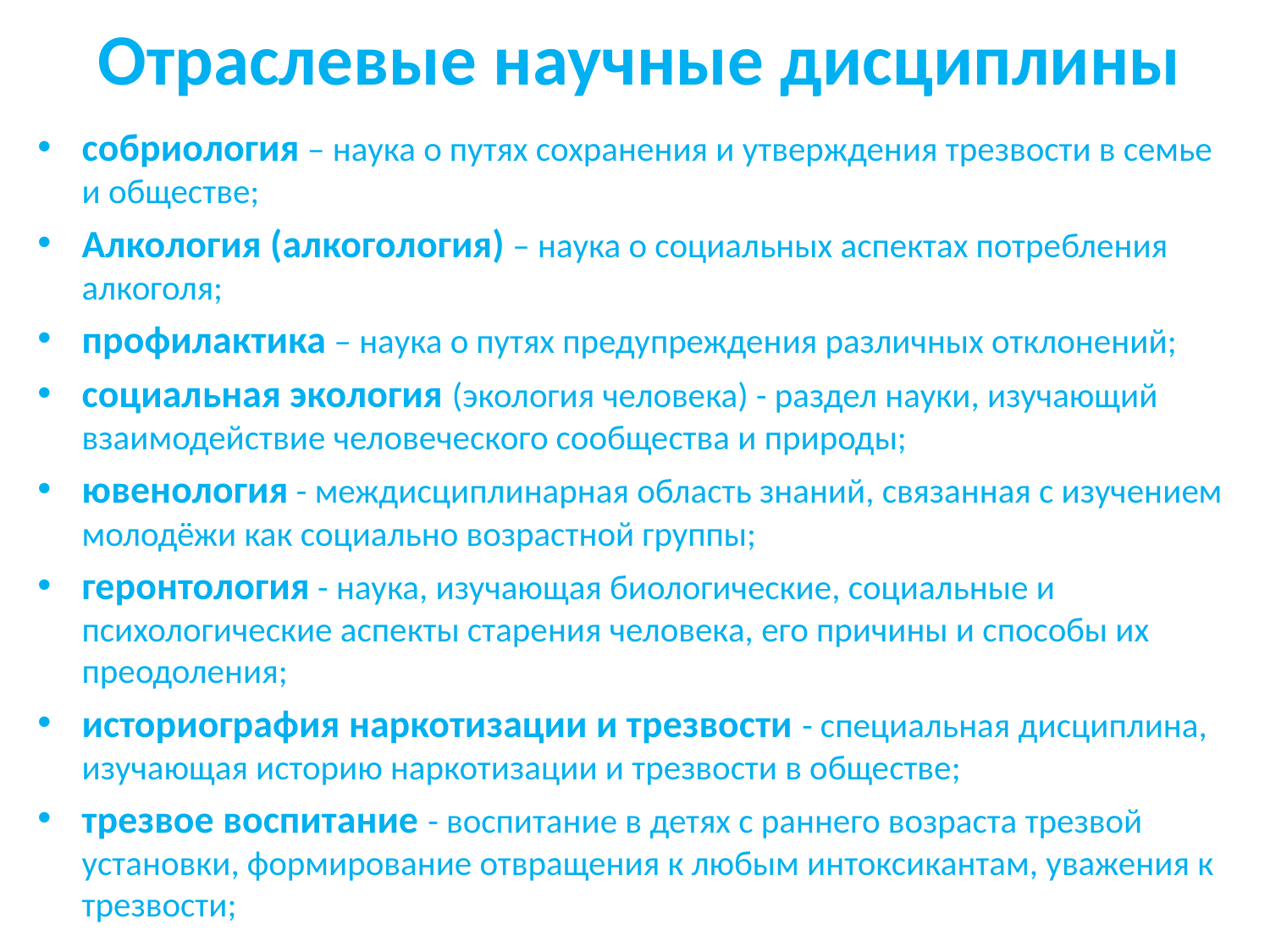

# Отраслевые научные дисциплины
собриология – наука о путях сохранения и утверждения трезвости в семье и обществе;
Алкология (алкогология) – наука о социальных аспектах потребления алкоголя;
профилактика – наука о путях предупреждения различных отклонений;
социальная экология (экология человека) - раздел науки, изучающий взаимодействие человеческого сообщества и природы;
ювенология - междисциплинарная область знаний, связанная с изучением молодёжи как социально возрастной группы;
геронтология - наука, изучающая биологические, социальные и психологические аспекты старения человека, его причины и способы их преодоления;
историография наркотизации и трезвости - специальная дисциплина, изучающая историю наркотизации и трезвости в обществе;
трезвое воспитание - воспитание в детях с раннего возраста трезвой установки, формирование отвращения к любым интоксикантам, уважения к трезвости;